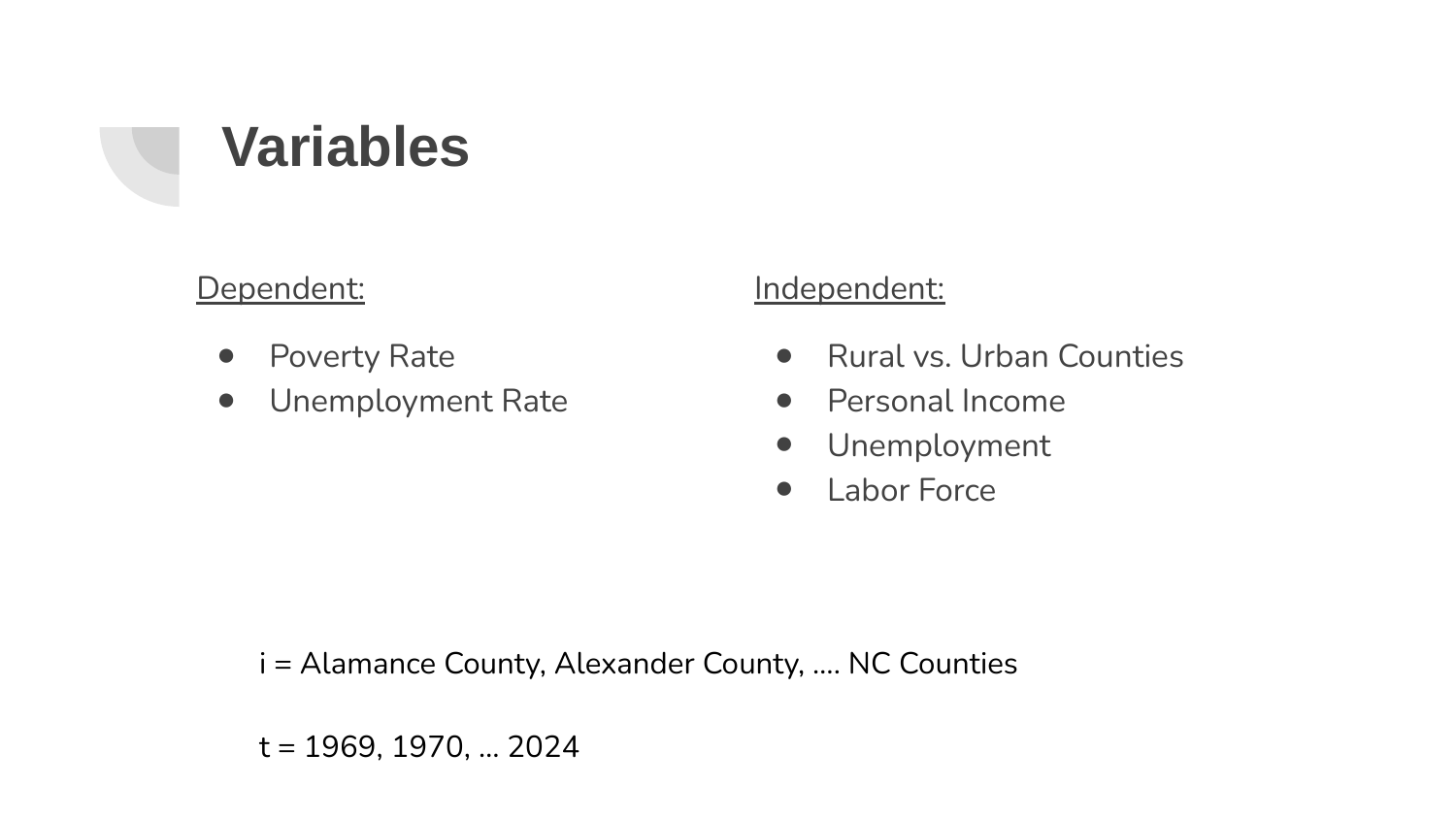

# Variables
Dependent:
Poverty Rate
Unemployment Rate

Independent:
Rural vs. Urban Counties
Personal Income
Unemployment
Labor Force
i = Alamance County, Alexander County, …. NC Counties
t = 1969, 1970, … 2024